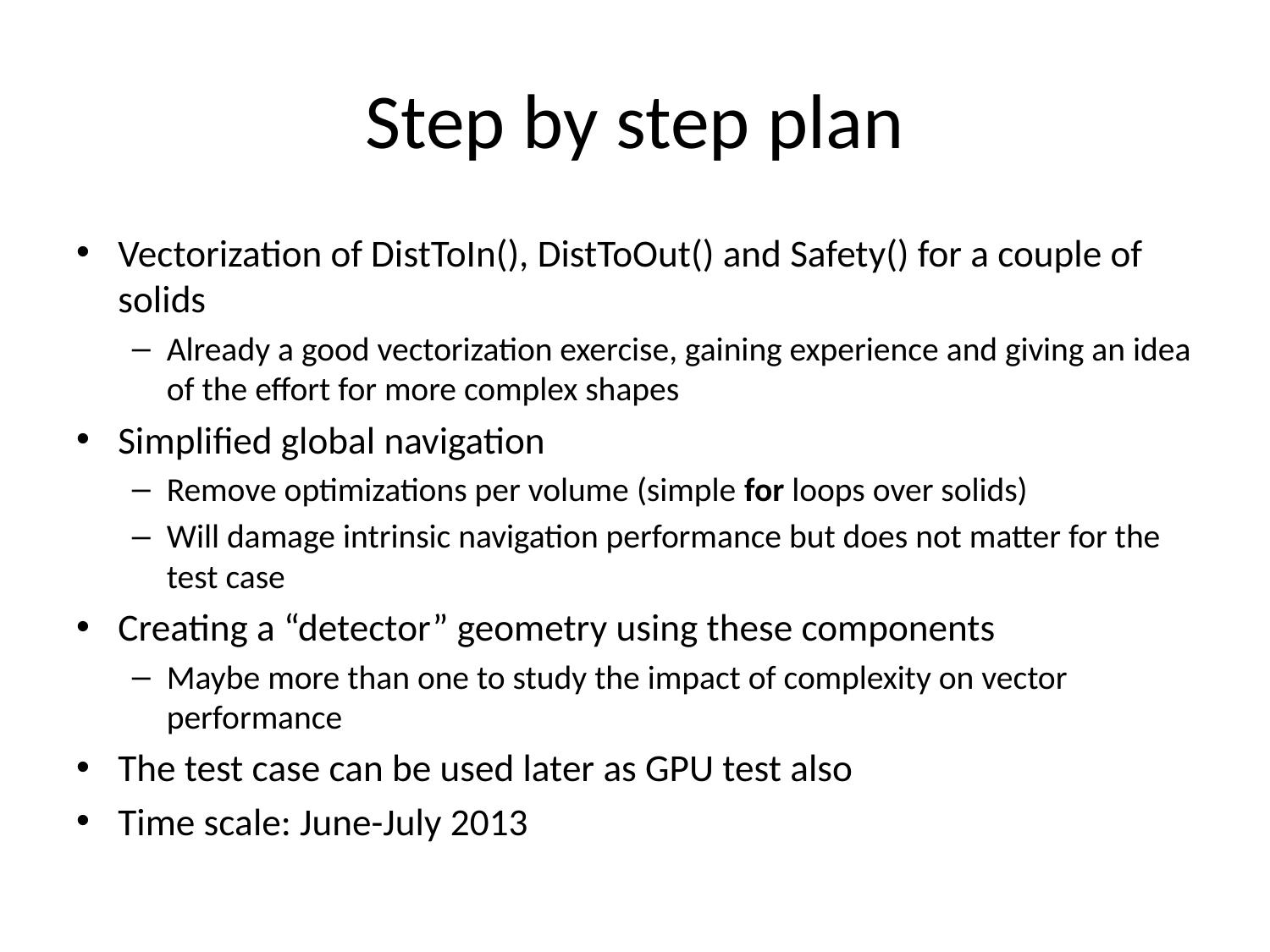

# Step by step plan
Vectorization of DistToIn(), DistToOut() and Safety() for a couple of solids
Already a good vectorization exercise, gaining experience and giving an idea of the effort for more complex shapes
Simplified global navigation
Remove optimizations per volume (simple for loops over solids)
Will damage intrinsic navigation performance but does not matter for the test case
Creating a “detector” geometry using these components
Maybe more than one to study the impact of complexity on vector performance
The test case can be used later as GPU test also
Time scale: June-July 2013